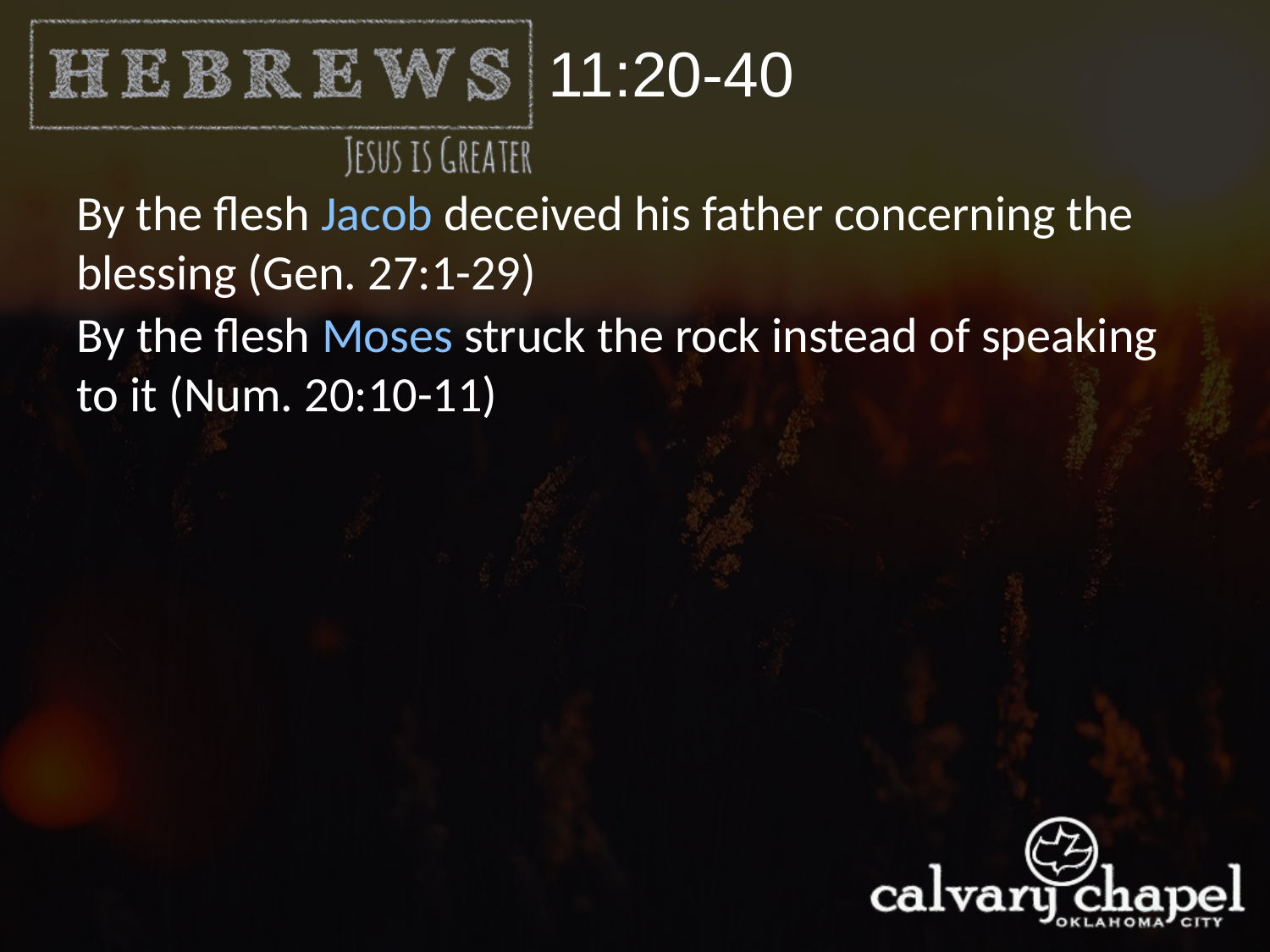

11:20-40
By the flesh Jacob deceived his father concerning the blessing (Gen. 27:1-29)
By the flesh Moses struck the rock instead of speaking to it (Num. 20:10-11)